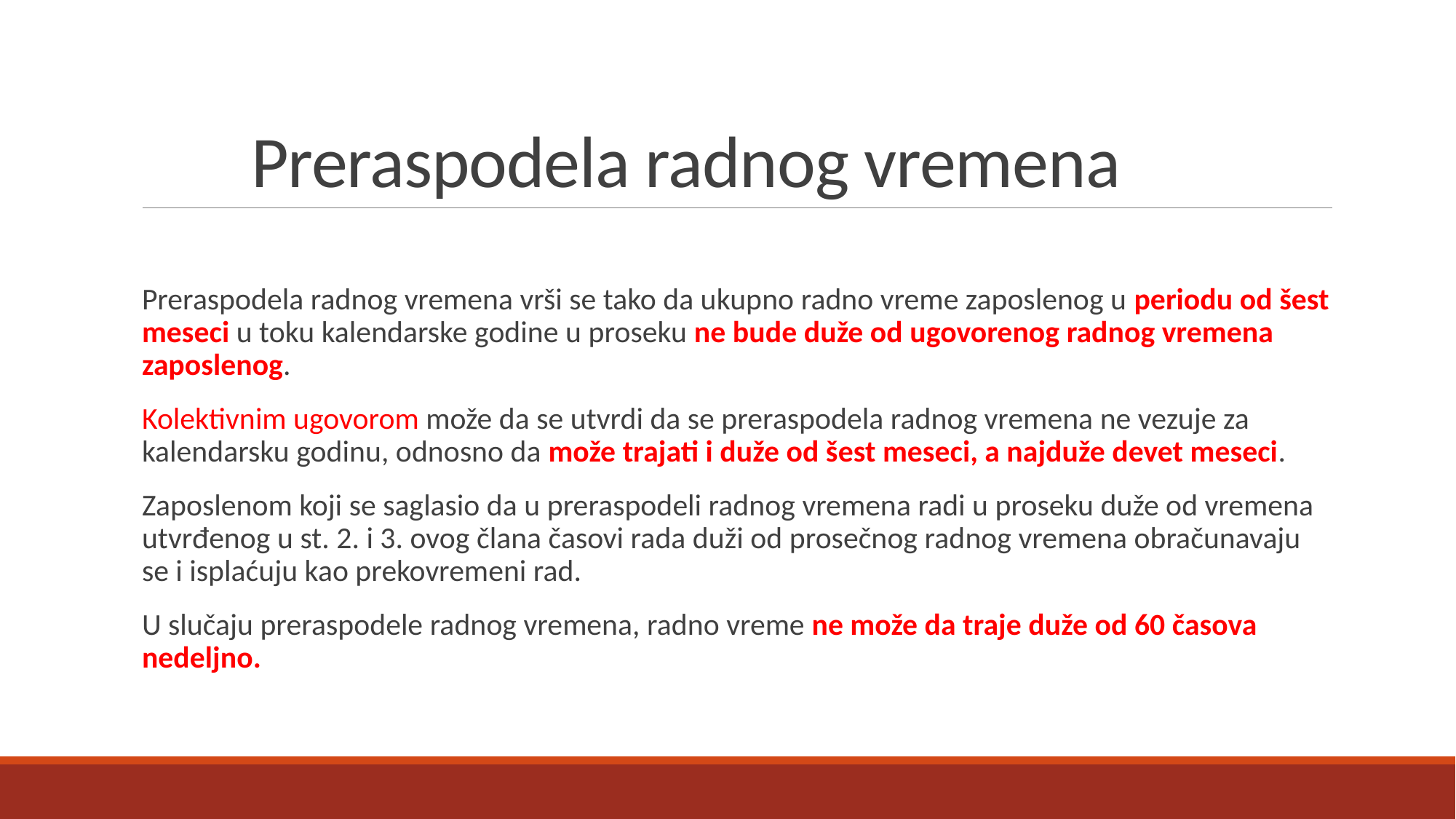

# Preraspodela radnog vremena

Preraspodela radnog vremena vrši se tako da ukupno radno vreme zaposlenog u periodu od šest meseci u toku kalendarske godine u proseku ne bude duže od ugovorenog radnog vremena zaposlenog.
Kolektivnim ugovorom može da se utvrdi da se preraspodela radnog vremena ne vezuje za kalendarsku godinu, odnosno da može trajati i duže od šest meseci, a najduže devet meseci.
Zaposlenom koji se saglasio da u preraspodeli radnog vremena radi u proseku duže od vremena utvrđenog u st. 2. i 3. ovog člana časovi rada duži od prosečnog radnog vremena obračunavaju se i isplaćuju kao prekovremeni rad.
U slučaju preraspodele radnog vremena, radno vreme ne može da traje duže od 60 časova nedeljno.